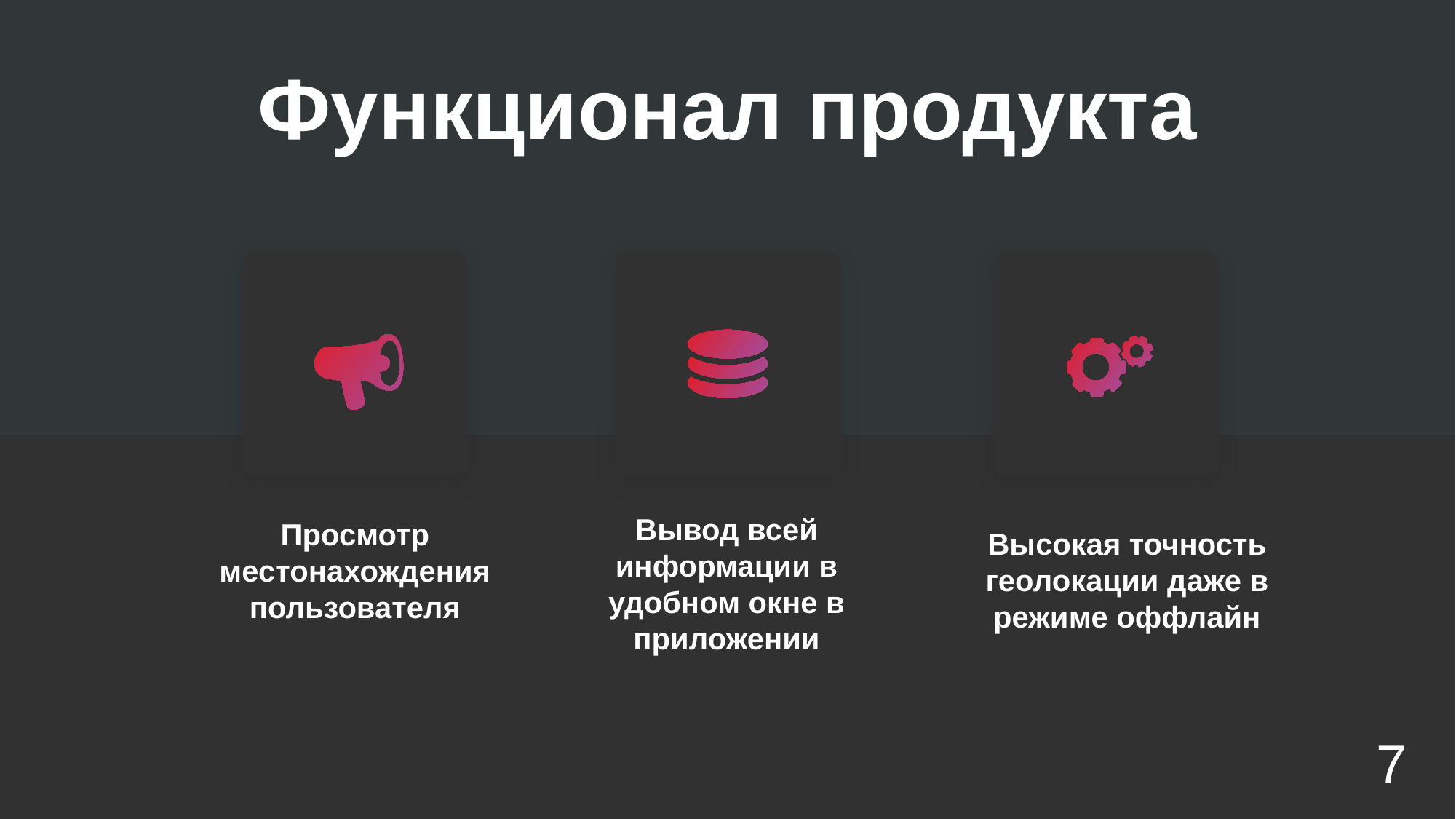

Функционал продукта

Вывод всей информации в удобном окне в приложении
Просмотр местонахождения пользователя
Высокая точность геолокации даже в режиме оффлайн
7